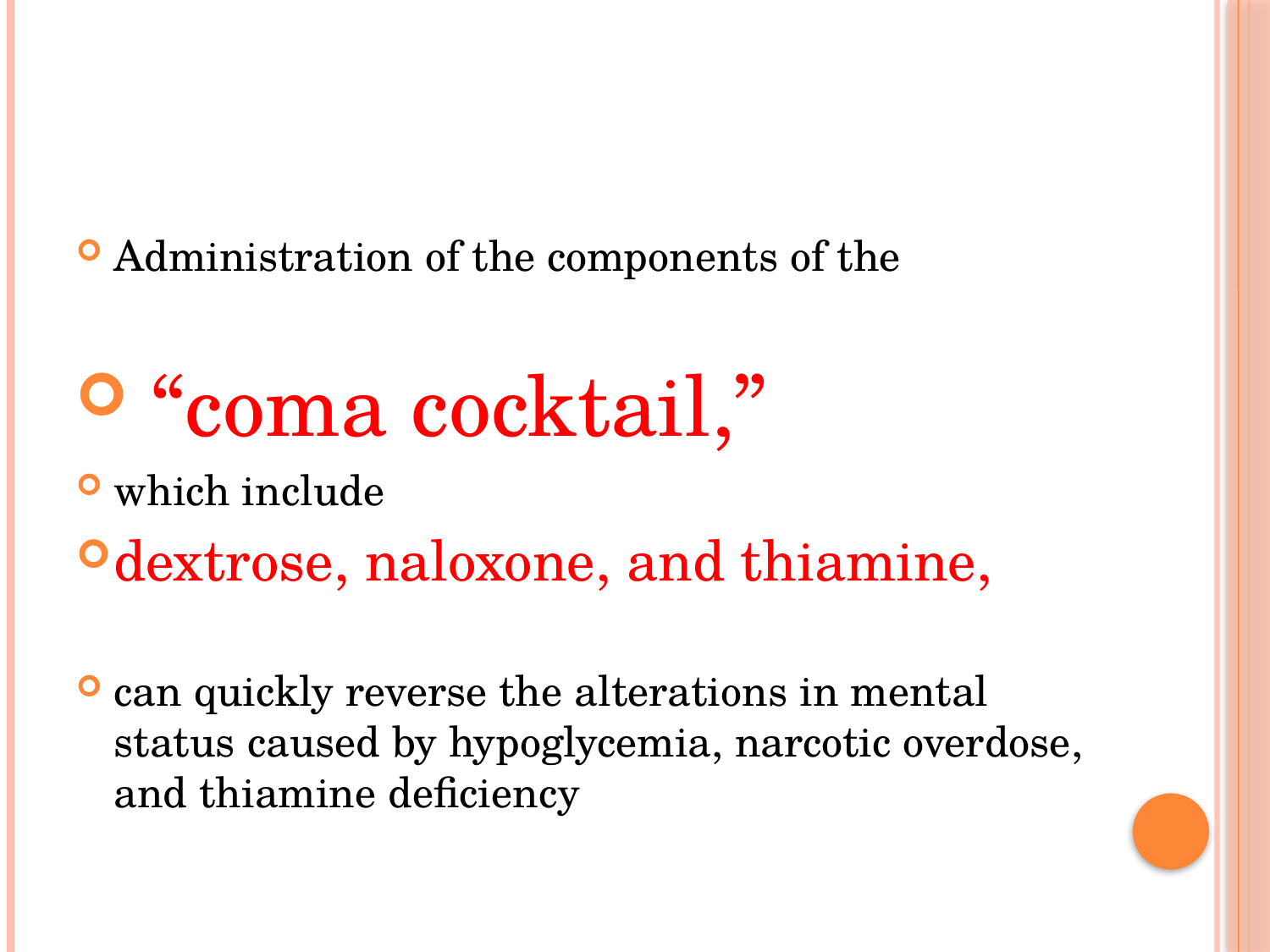

#
Administration of the components of the

 “coma cocktail,”
which include
dextrose, naloxone, and thiamine,

can quickly reverse the alterations in mental status caused by hypoglycemia, narcotic overdose, and thiamine deficiency